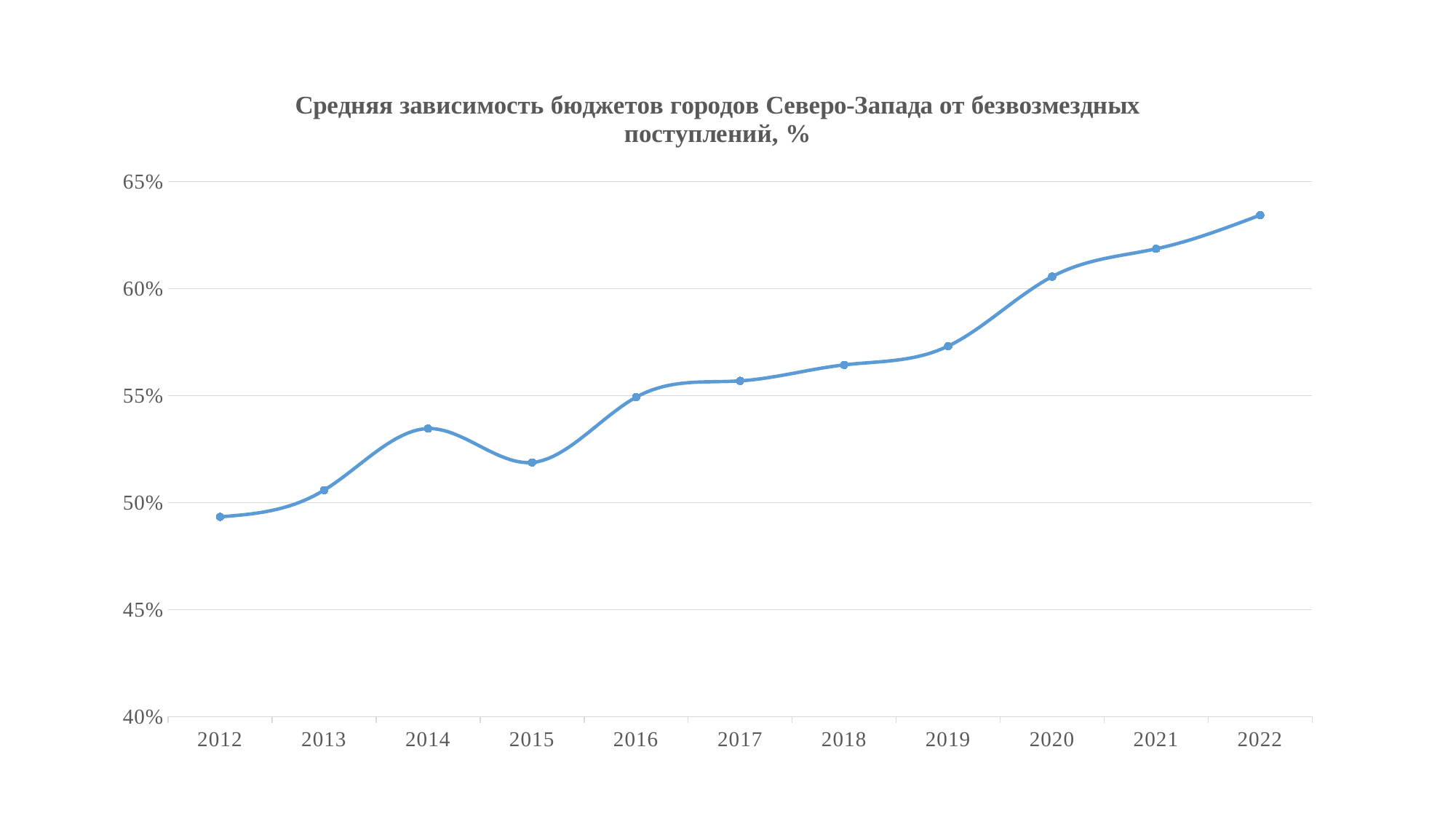

### Chart: Средняя зависимость бюджетов городов Северо-Запада от безвозмездных поступлений, %

| Category |  |
|---|---|
| 2012 | 0.49337025664069434 |
| 2013 | 0.5058190776751592 |
| 2014 | 0.5346234291791916 |
| 2015 | 0.518759306271871 |
| 2016 | 0.5493087768554688 |
| 2017 | 0.5569126092725329 |
| 2018 | 0.5643909821907679 |
| 2019 | 0.5731546031801324 |
| 2020 | 0.6056549690663815 |
| 2021 | 0.6186245784163475 |
| 2022 | 0.6343669310212136 |